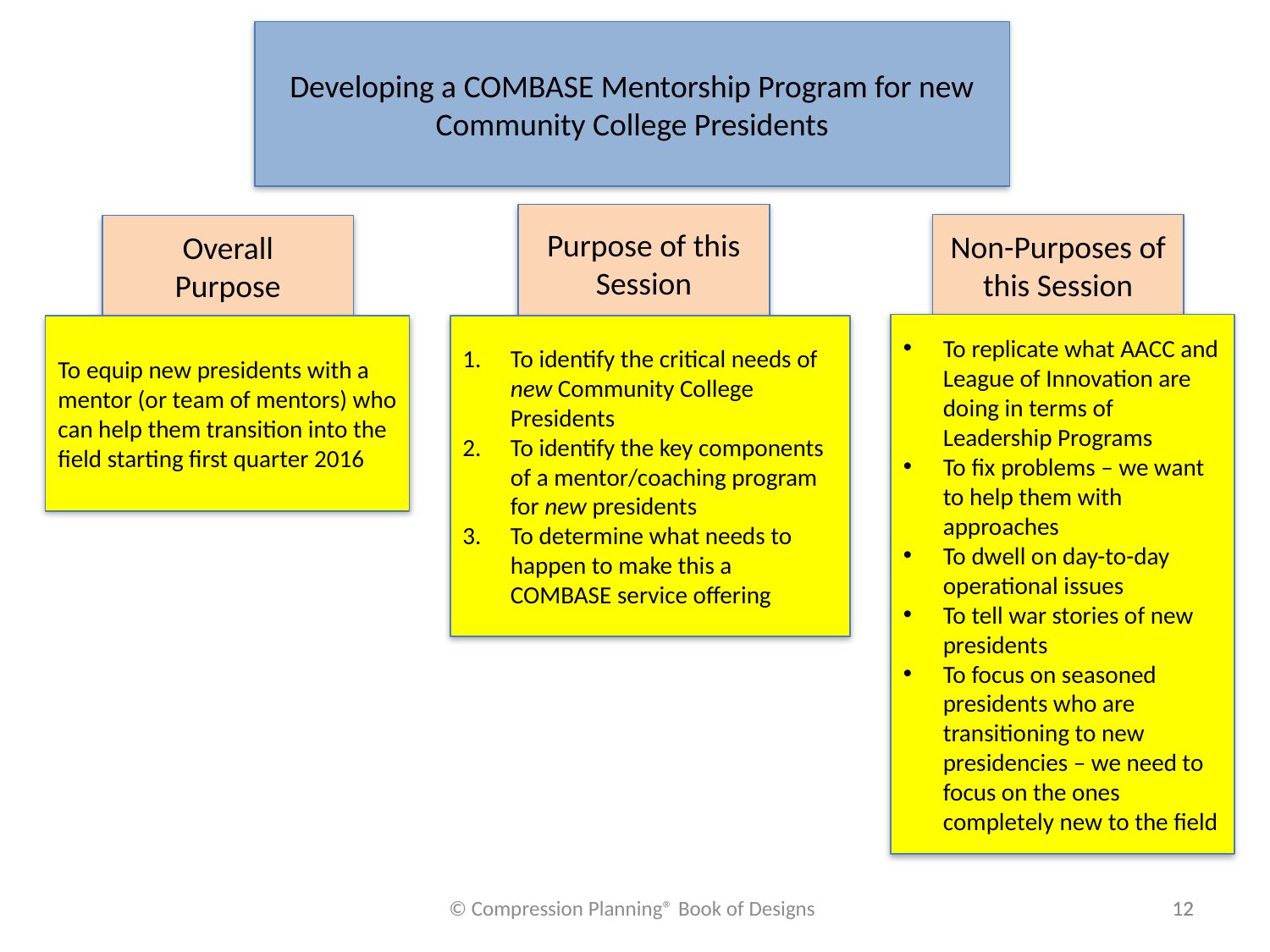

Developing a COMBASE Mentorship Program for new Community College Presidents
Purpose of this Session
Non-Purposes of this Session
Overall
Purpose
To replicate what AACC and League of Innovation are doing in terms of Leadership Programs
To fix problems – we want to help them with approaches
To dwell on day-to-day operational issues
To tell war stories of new presidents
To focus on seasoned presidents who are transitioning to new presidencies – we need to focus on the ones completely new to the field
To equip new presidents with a mentor (or team of mentors) who can help them transition into the field starting first quarter 2016
To identify the critical needs of new Community College Presidents
To identify the key components of a mentor/coaching program for new presidents
To determine what needs to happen to make this a COMBASE service offering
© Compression Planning® Book of Designs
12
12